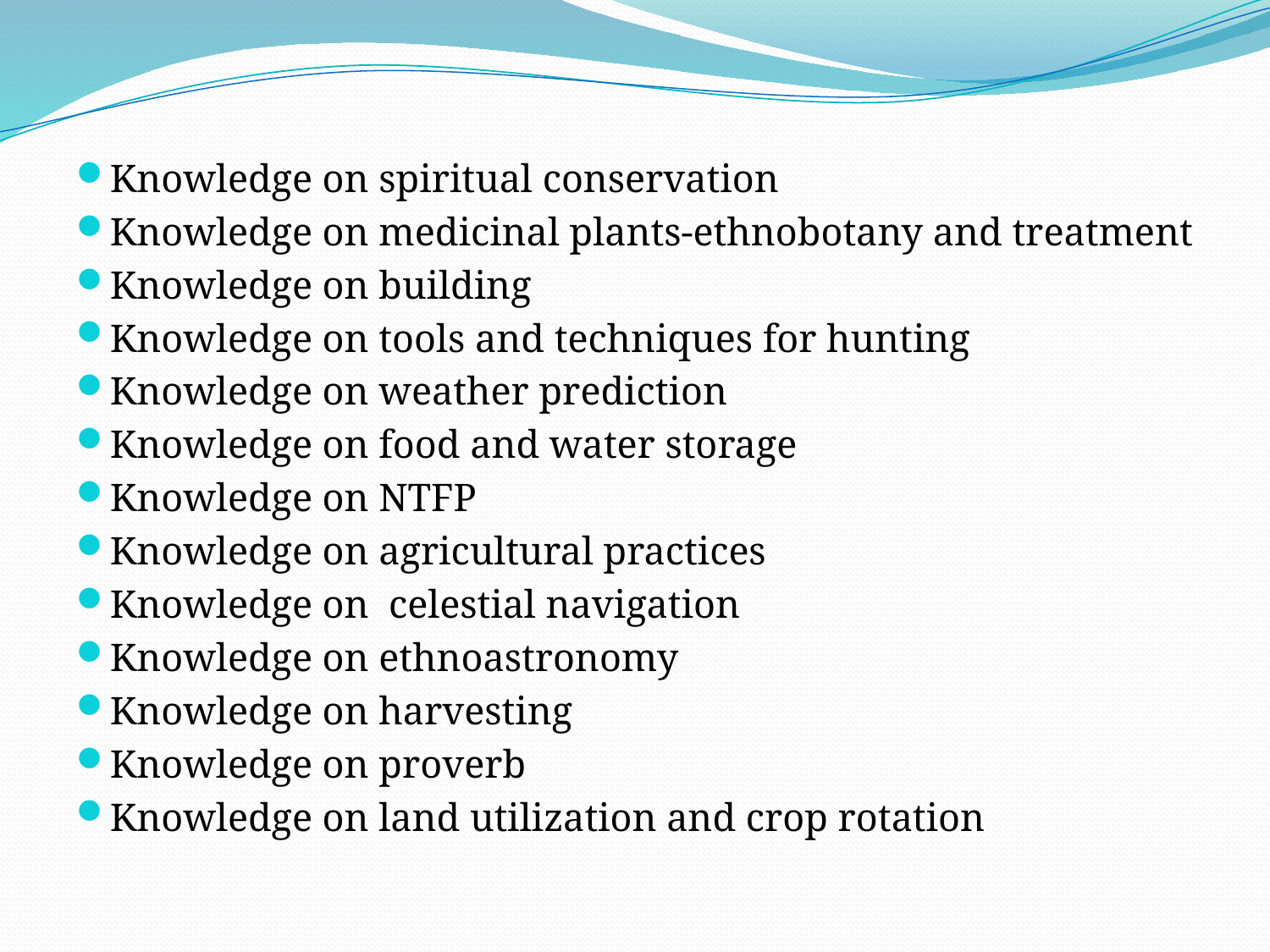

Knowledge on spiritual conservation
Knowledge on medicinal plants-ethnobotany and treatment
Knowledge on building
Knowledge on tools and techniques for hunting
Knowledge on weather prediction
Knowledge on food and water storage
Knowledge on NTFP
Knowledge on agricultural practices
Knowledge on  celestial navigation
Knowledge on ethnoastronomy
Knowledge on harvesting
Knowledge on proverb
Knowledge on land utilization and crop rotation